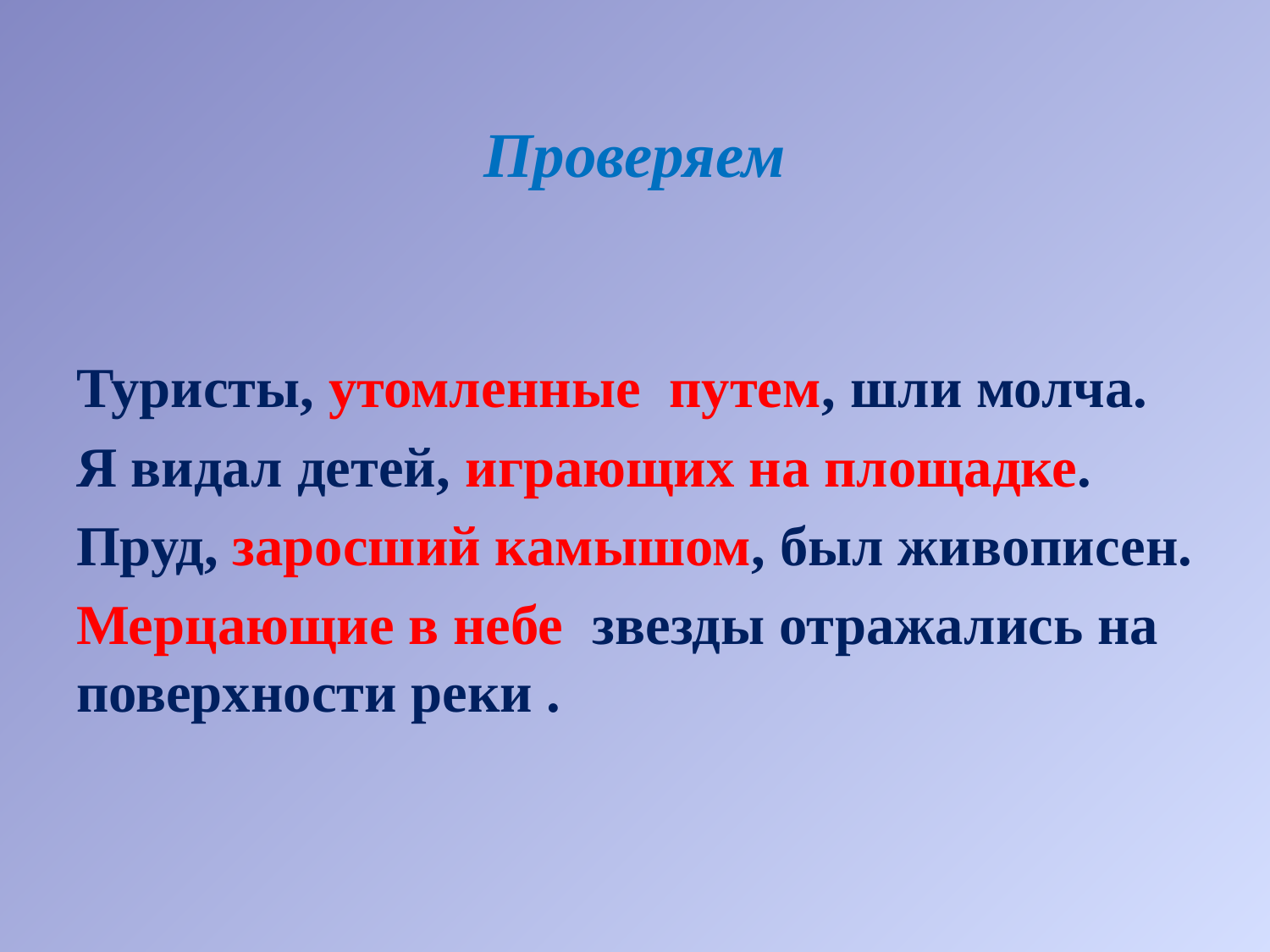

# Проверяем

Туристы, утомленные  путем, шли молча.
Я видал детей, играющих на площадке.
Пруд, заросший камышом, был живописен.
Мерцающие в небе  звезды отражались на поверхности реки .